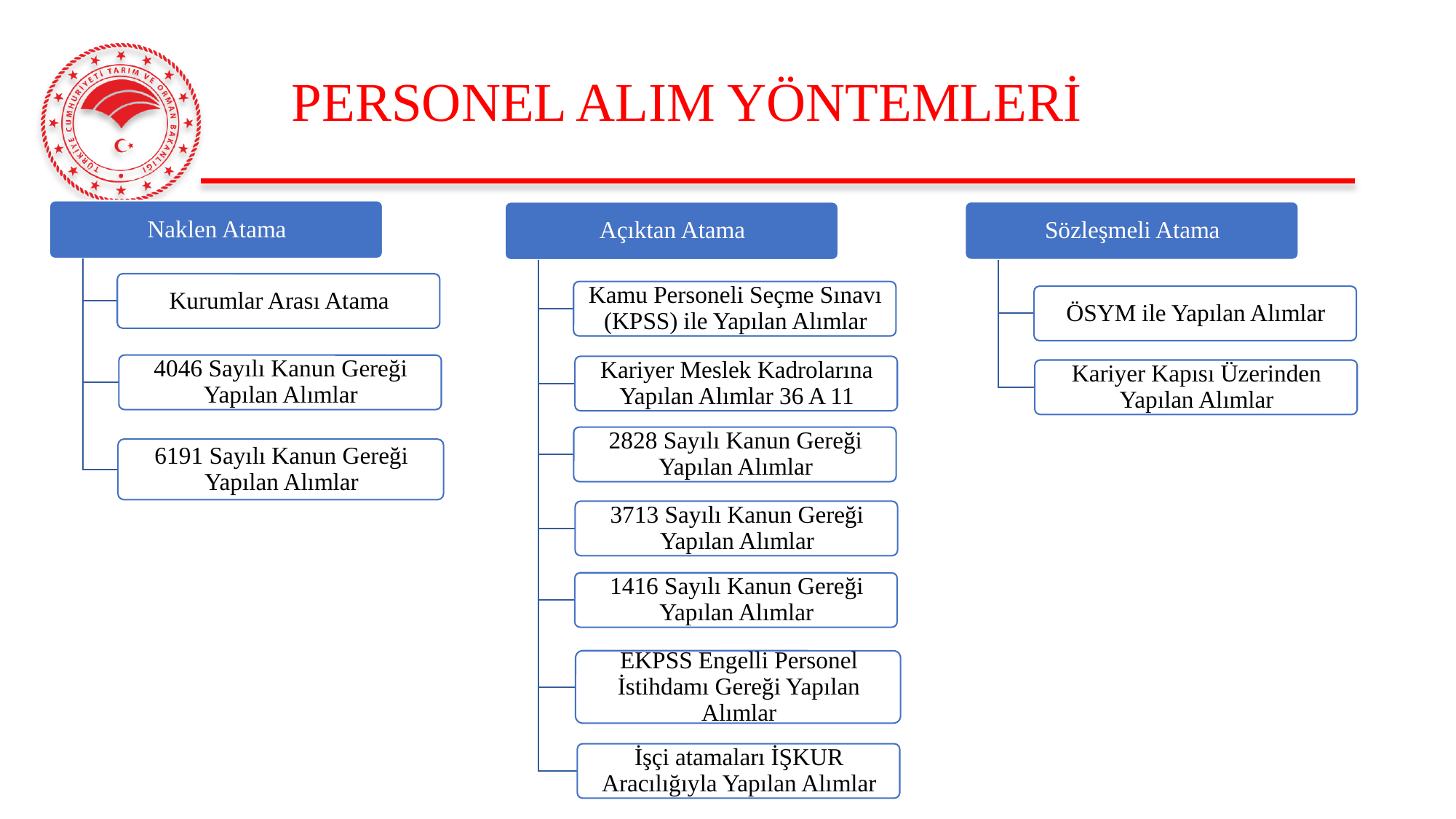

# PERSONEL ALIM YÖNTEMLERİ
Naklen Atama
Kurumlar Arası Atama
4046 Sayılı Kanun Gereği Yapılan Alımlar
6191 Sayılı Kanun Gereği Yapılan Alımlar
Sözleşmeli Atama
ÖSYM ile Yapılan Alımlar
Kariyer Kapısı Üzerinden Yapılan Alımlar
Açıktan Atama
Kamu Personeli Seçme Sınavı (KPSS) ile Yapılan Alımlar
Kariyer Meslek Kadrolarına Yapılan Alımlar 36 A 11
2828 Sayılı Kanun Gereği Yapılan Alımlar
3713 Sayılı Kanun Gereği Yapılan Alımlar
1416 Sayılı Kanun Gereği Yapılan Alımlar
EKPSS Engelli Personel İstihdamı Gereği Yapılan Alımlar
İşçi atamaları İŞKUR Aracılığıyla Yapılan Alımlar